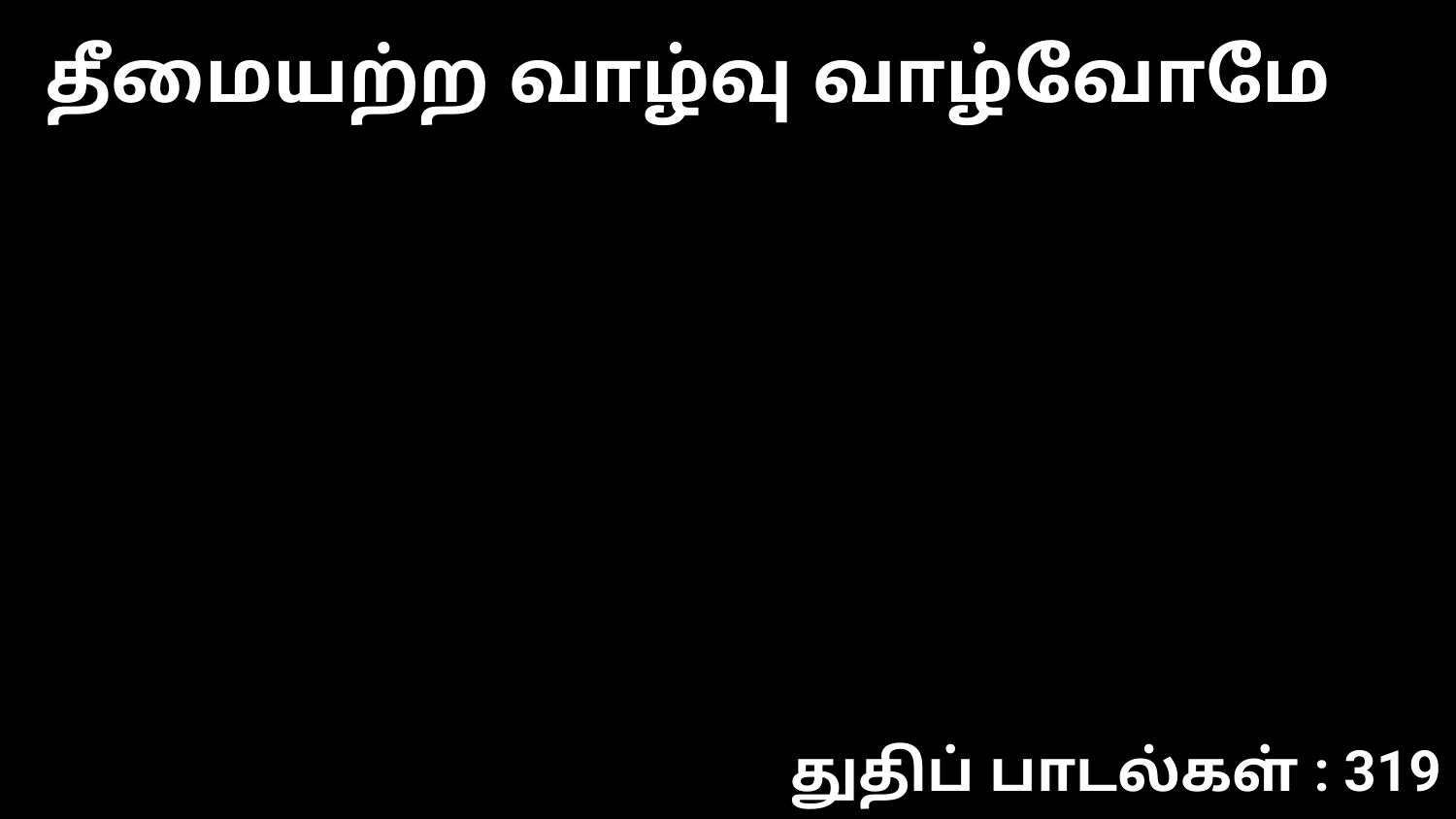

தீமையற்ற வாழ்வு வாழ்வோமே
துதிப் பாடல்கள் : 319